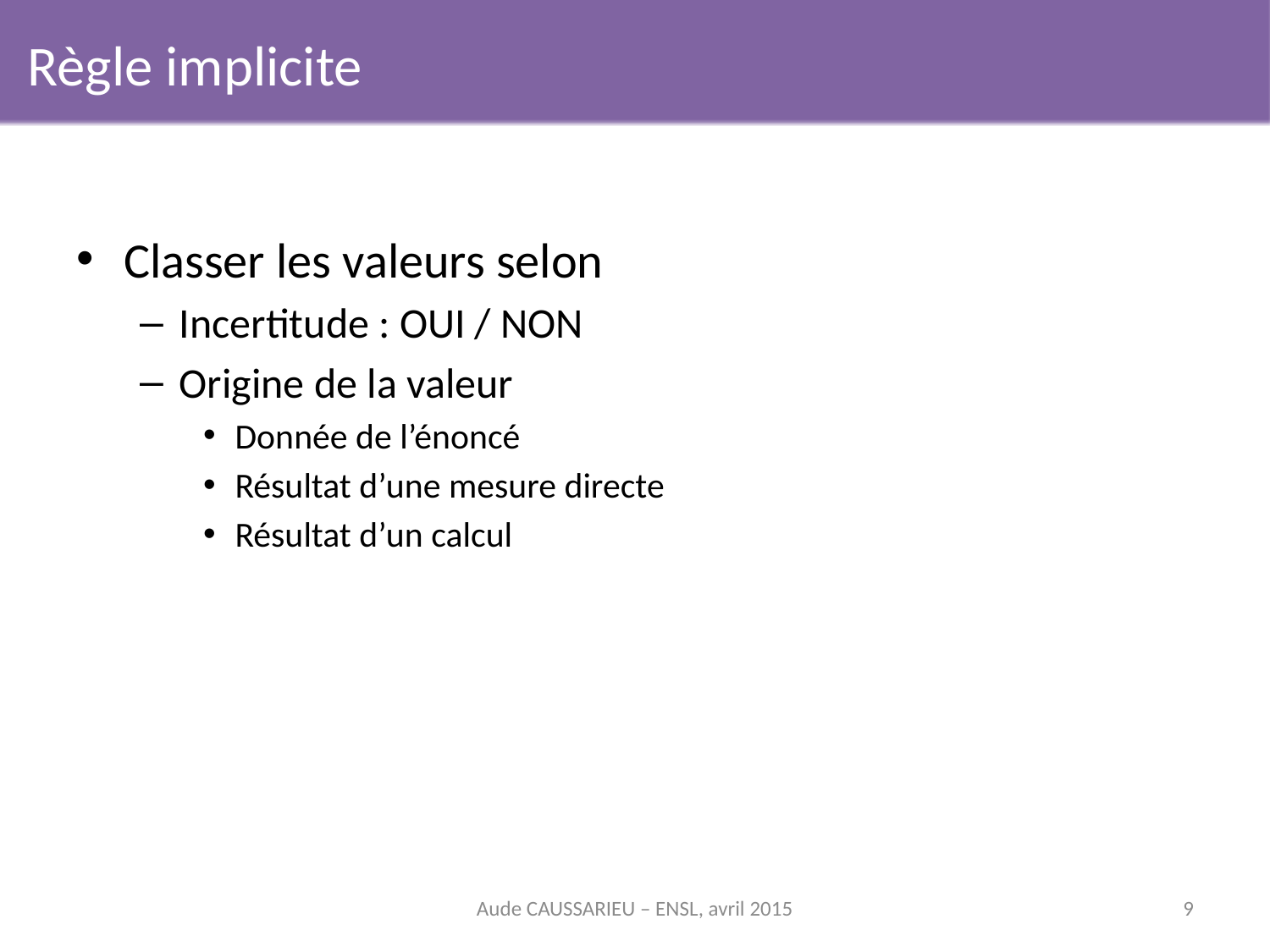

# Règle implicite
Classer les valeurs selon
Incertitude : OUI / NON
Origine de la valeur
Donnée de l’énoncé
Résultat d’une mesure directe
Résultat d’un calcul
Aude CAUSSARIEU – ENSL, avril 2015
9